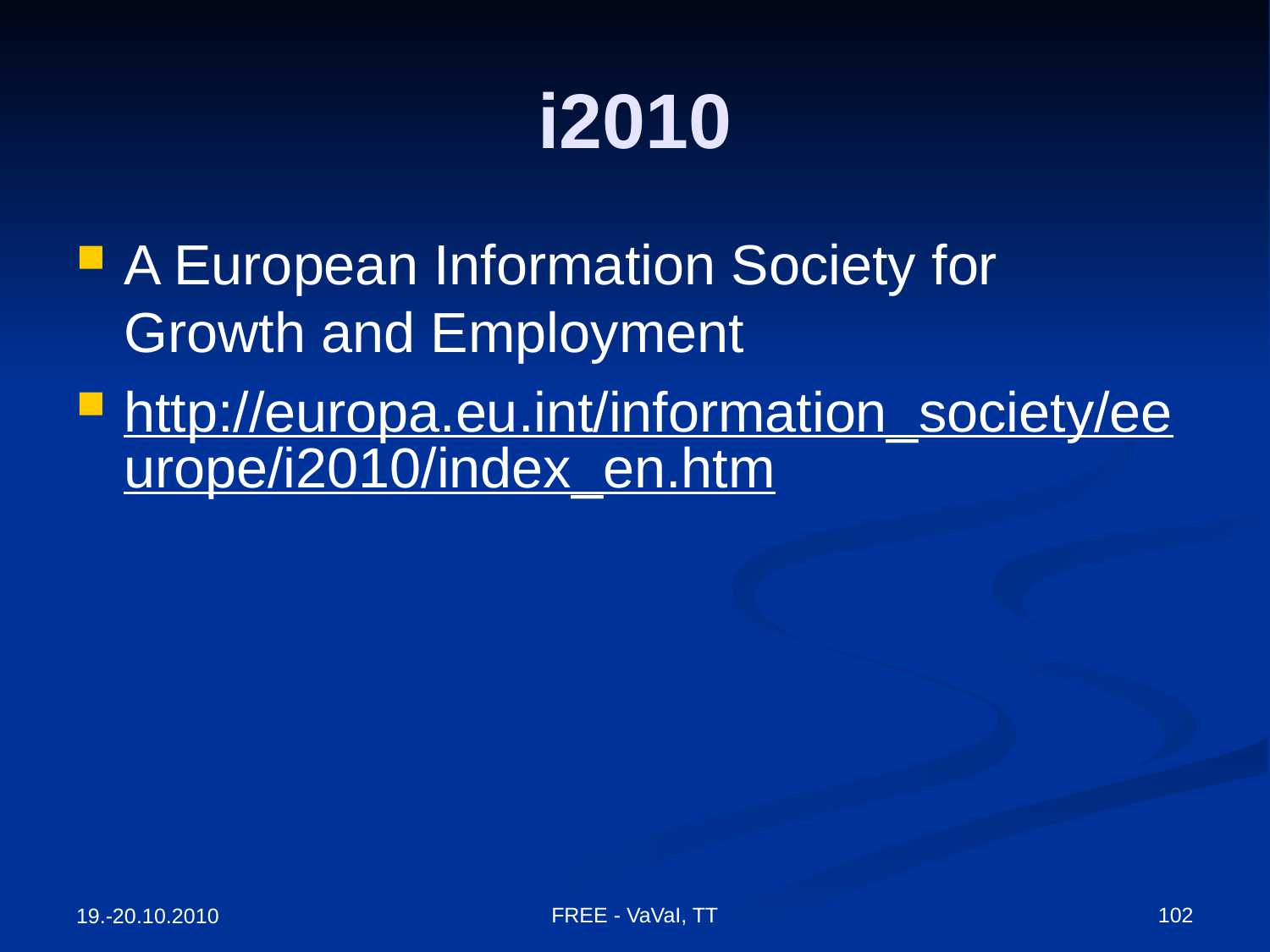

# i2010
A European Information Society for Growth and Employment
http://europa.eu.int/information_society/eeurope/i2010/index_en.htm

FREE - VaVaI, TT
102
19.-20.10.2010